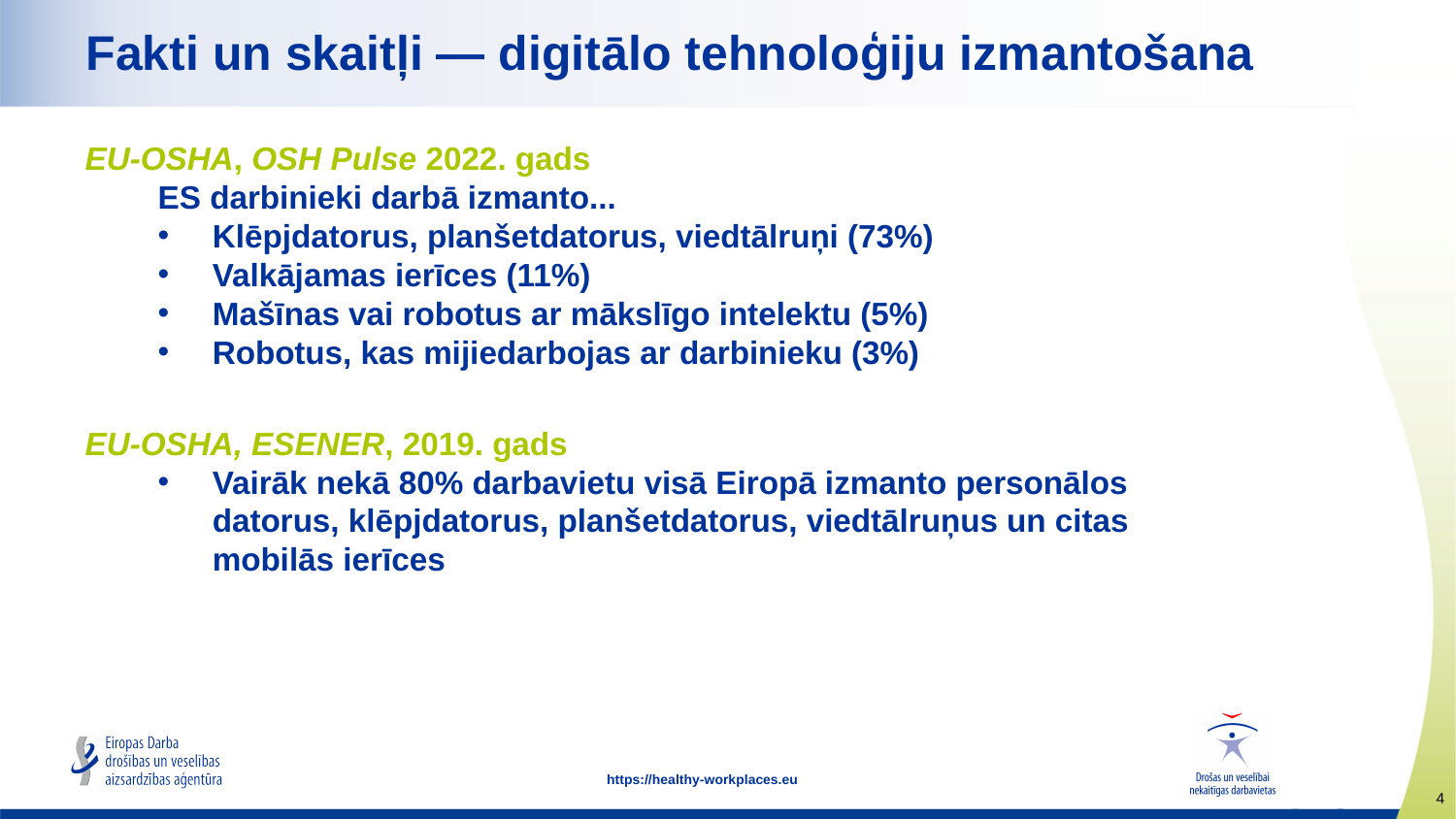

# Fakti un skaitļi — digitālo tehnoloģiju izmantošana
EU-OSHA, OSH Pulse 2022. gads
ES darbinieki darbā izmanto...
Klēpjdatorus, planšetdatorus, viedtālruņi (73%)
Valkājamas ierīces (11%)
Mašīnas vai robotus ar mākslīgo intelektu (5%)
Robotus, kas mijiedarbojas ar darbinieku (3%)

EU-OSHA, ESENER, 2019. gads
Vairāk nekā 80% darbavietu visā Eiropā izmanto personālos datorus, klēpjdatorus, planšetdatorus, viedtālruņus un citas mobilās ierīces